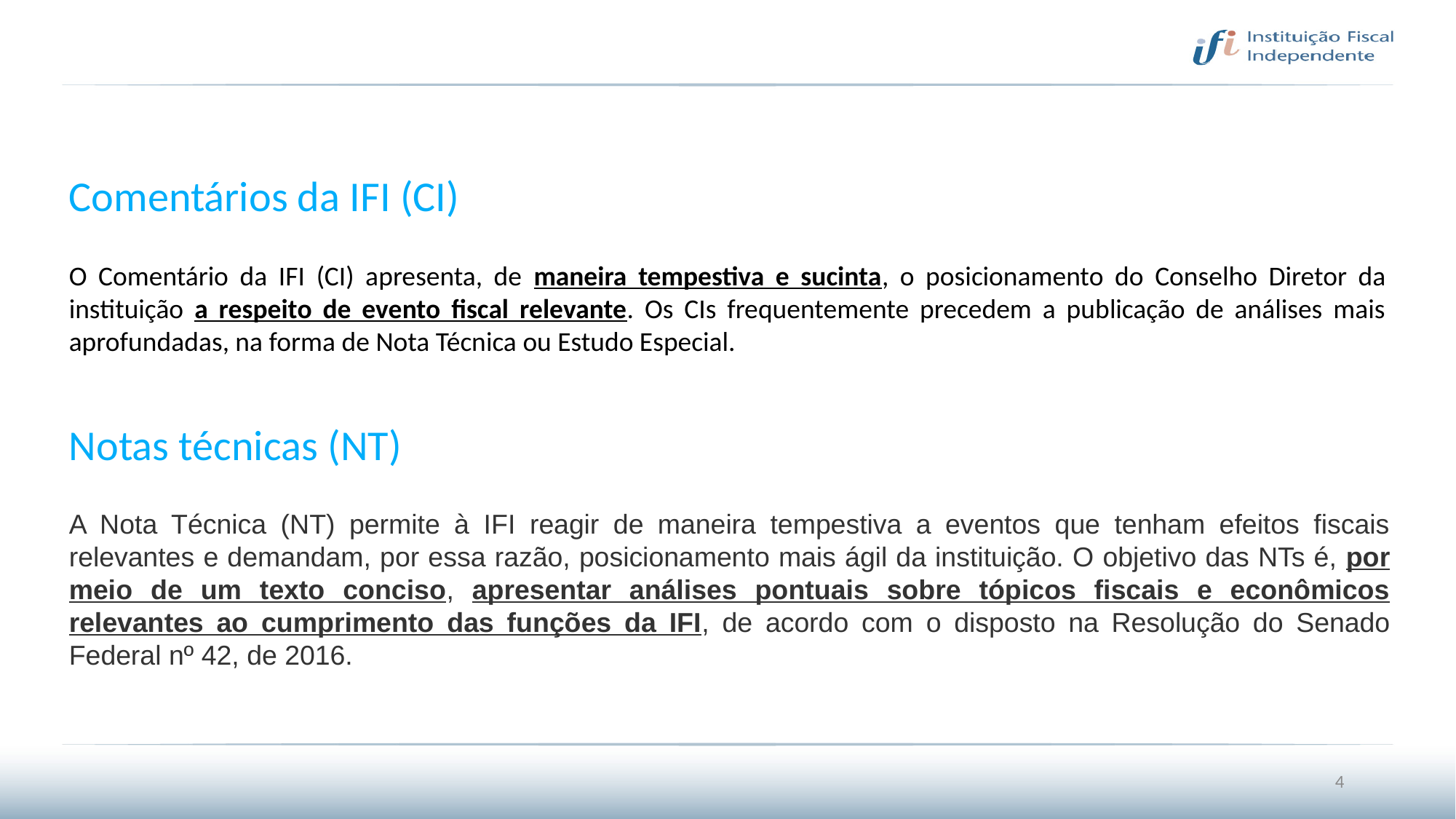

Comentários da IFI (CI)
O Comentário da IFI (CI) apresenta, de maneira tempestiva e sucinta, o posicionamento do Conselho Diretor da instituição a respeito de evento fiscal relevante. Os CIs frequentemente precedem a publicação de análises mais aprofundadas, na forma de Nota Técnica ou Estudo Especial.
Notas técnicas (NT)
A Nota Técnica (NT) permite à IFI reagir de maneira tempestiva a eventos que tenham efeitos fiscais relevantes e demandam, por essa razão, posicionamento mais ágil da instituição. O objetivo das NTs é, por meio de um texto conciso, apresentar análises pontuais sobre tópicos fiscais e econômicos relevantes ao cumprimento das funções da IFI, de acordo com o disposto na Resolução do Senado Federal nº 42, de 2016.
4